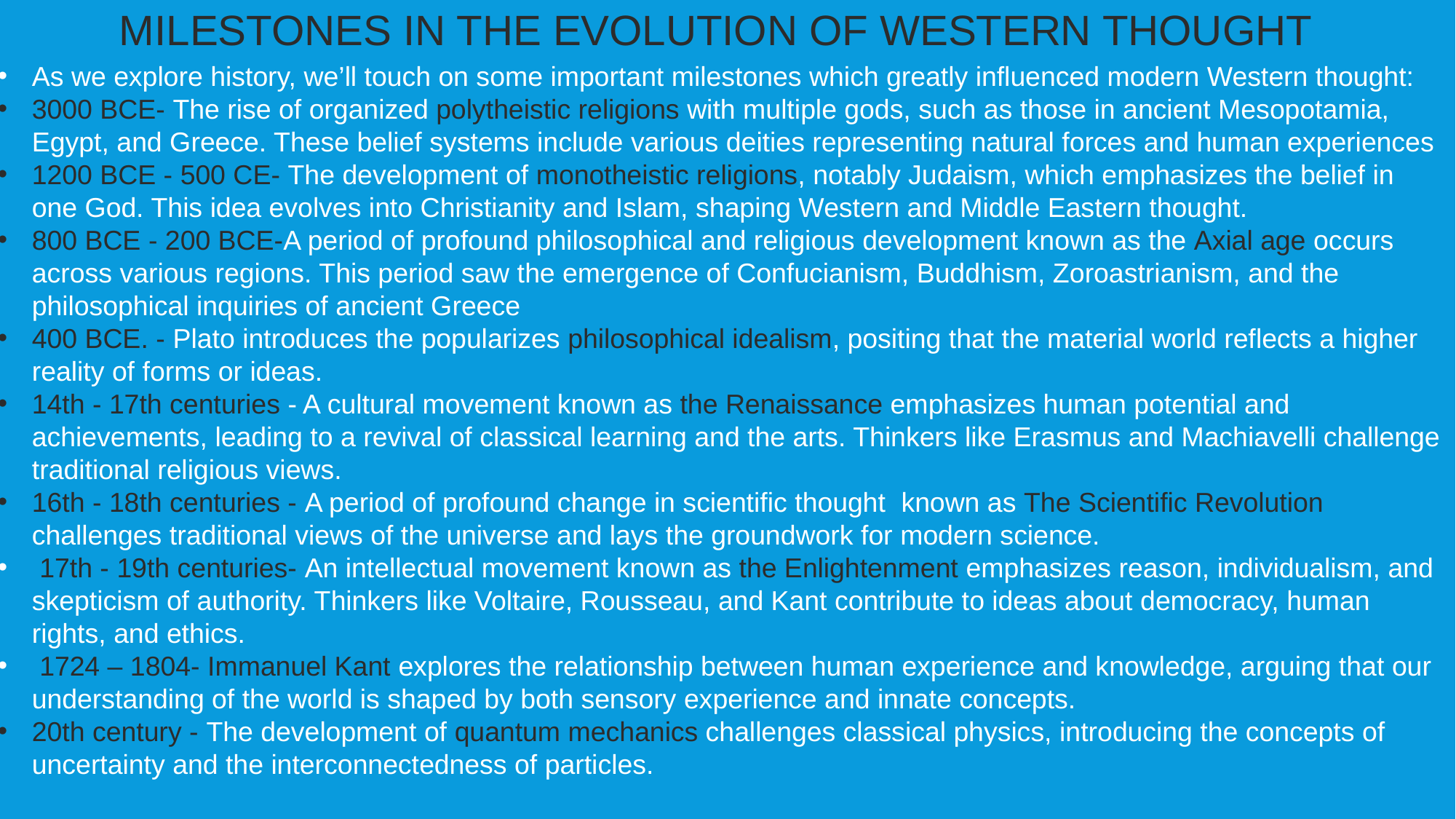

MILESTONES IN THE EVOLUTION OF WESTERN THOUGHT
As we explore history, we’ll touch on some important milestones which greatly influenced modern Western thought:
3000 BCE- The rise of organized polytheistic religions with multiple gods, such as those in ancient Mesopotamia, Egypt, and Greece. These belief systems include various deities representing natural forces and human experiences
1200 BCE - 500 CE- The development of monotheistic religions, notably Judaism, which emphasizes the belief in one God. This idea evolves into Christianity and Islam, shaping Western and Middle Eastern thought.
800 BCE - 200 BCE-A period of profound philosophical and religious development known as the Axial age occurs across various regions. This period saw the emergence of Confucianism, Buddhism, Zoroastrianism, and the philosophical inquiries of ancient Greece
400 BCE. - Plato introduces the popularizes philosophical idealism, positing that the material world reflects a higher reality of forms or ideas.
14th - 17th centuries - A cultural movement known as the Renaissance emphasizes human potential and achievements, leading to a revival of classical learning and the arts. Thinkers like Erasmus and Machiavelli challenge traditional religious views.
16th - 18th centuries - A period of profound change in scientific thought  known as The Scientific Revolution challenges traditional views of the universe and lays the groundwork for modern science.
 17th - 19th centuries- An intellectual movement known as the Enlightenment emphasizes reason, individualism, and skepticism of authority. Thinkers like Voltaire, Rousseau, and Kant contribute to ideas about democracy, human rights, and ethics.
 1724 – 1804- Immanuel Kant explores the relationship between human experience and knowledge, arguing that our understanding of the world is shaped by both sensory experience and innate concepts.
20th century - The development of quantum mechanics challenges classical physics, introducing the concepts of uncertainty and the interconnectedness of particles.